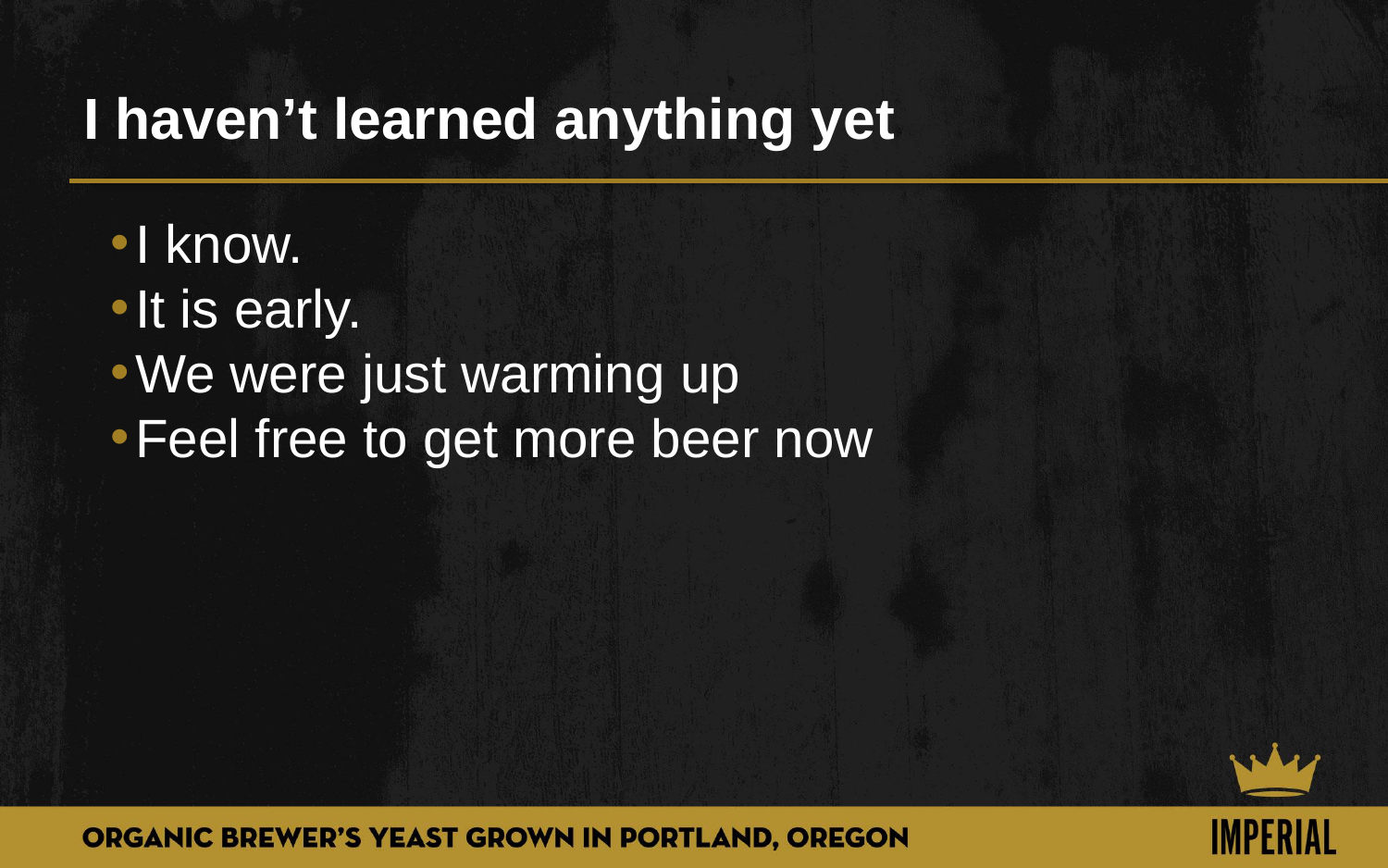

# I haven’t learned anything yet
I know.
It is early.
We were just warming up
Feel free to get more beer now